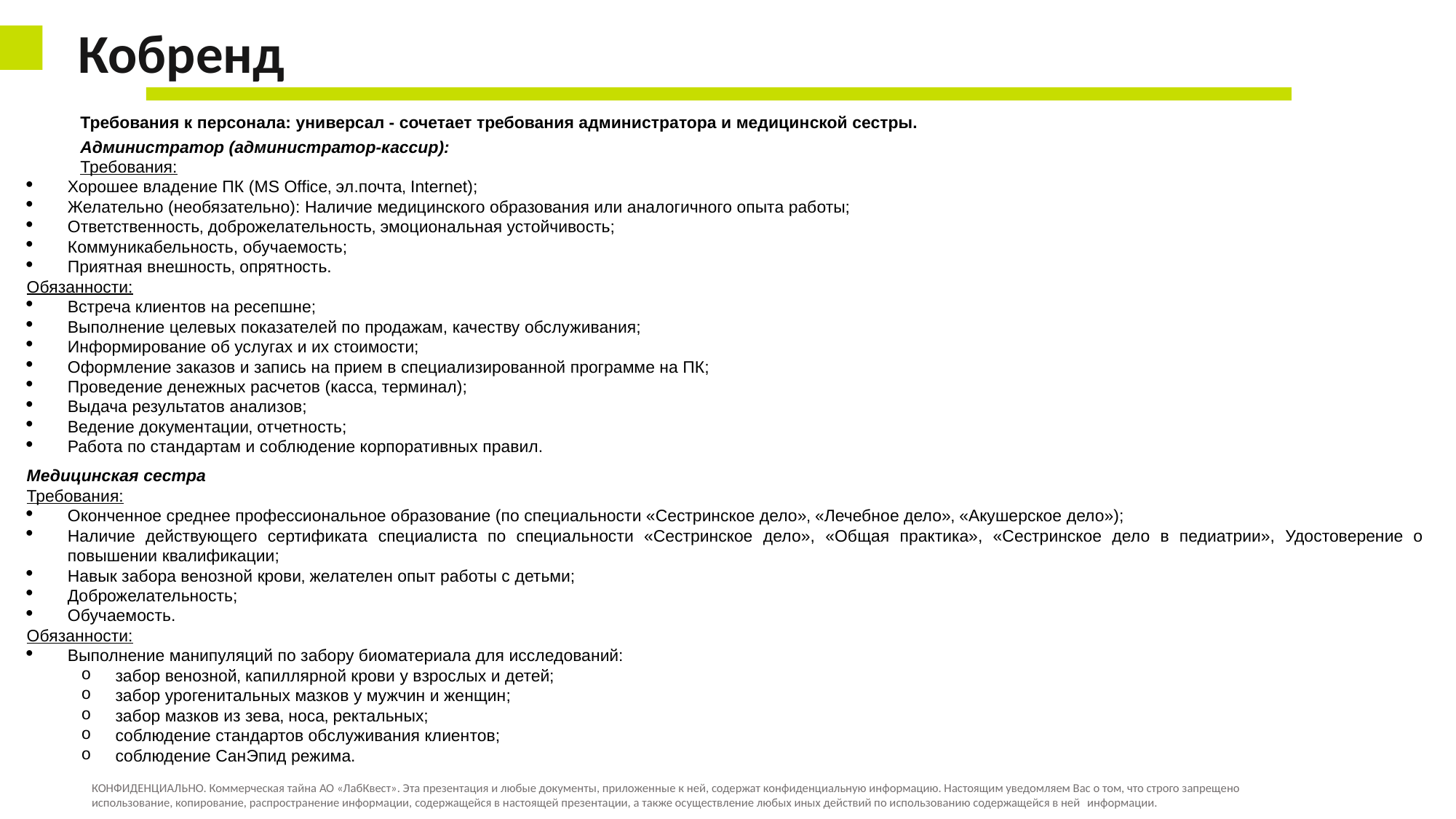

Кобренд

Требования к персонала: универсал - сочетает требования администратора и медицинской сестры.
Администратор (администратор-кассир):
Требования:
Хорошее владение ПК (MS Office‚ эл.почта‚ Internet);
Желательно (необязательно): Наличие медицинского образования или аналогичного опыта работы;
Ответственность‚ доброжелательность‚ эмоциональная устойчивость;
Коммуникабельность, обучаемость;
Приятная внешность‚ опрятность.
Обязанности:
Встреча клиентов на ресепшне;
Выполнение целевых показателей по продажам, качеству обслуживания;
Информирование об услугах и их стоимости;
Оформление заказов и запись на прием в специализированной программе на ПК;
Проведение денежных расчетов (касса‚ терминал);
Выдача результатов анализов;
Ведение документации‚ отчетность;
Работа по стандартам и соблюдение корпоративных правил.
Медицинская сестра
Требования:
Оконченное среднее профессиональное образование (по специальности «Сестринское дело»‚ «Лечебное дело»‚ «Акушерское дело»);
Наличие действующего сертификата специалиста по специальности «Сестринское дело», «Общая практика», «Сестринское дело в педиатрии», Удостоверение о повышении квалификации;
Навык забора венозной крови‚ желателен опыт работы с детьми;
Доброжелательность;
Обучаемость.
Обязанности:
Выполнение манипуляций по забору биоматериала для исследований:
забор венозной‚ капиллярной крови у взрослых и детей;
забор урогенитальных мазков у мужчин и женщин;
забор мазков из зева‚ носа‚ ректальных;
соблюдение стандартов обслуживания клиентов;
соблюдение СанЭпид режима.
КОНФИДЕНЦИАЛЬНО. Коммерческая тайна АО «ЛабКвест». Эта презентация и любые документы, приложенные к ней, содержат конфиденциальную информацию. Настоящим уведомляем Вас о том, что строго запрещено использование, копирование, распространение информации, содержащейся в настоящей презентации, а также осуществление любых иных действий по использованию содержащейся в ней  информации.